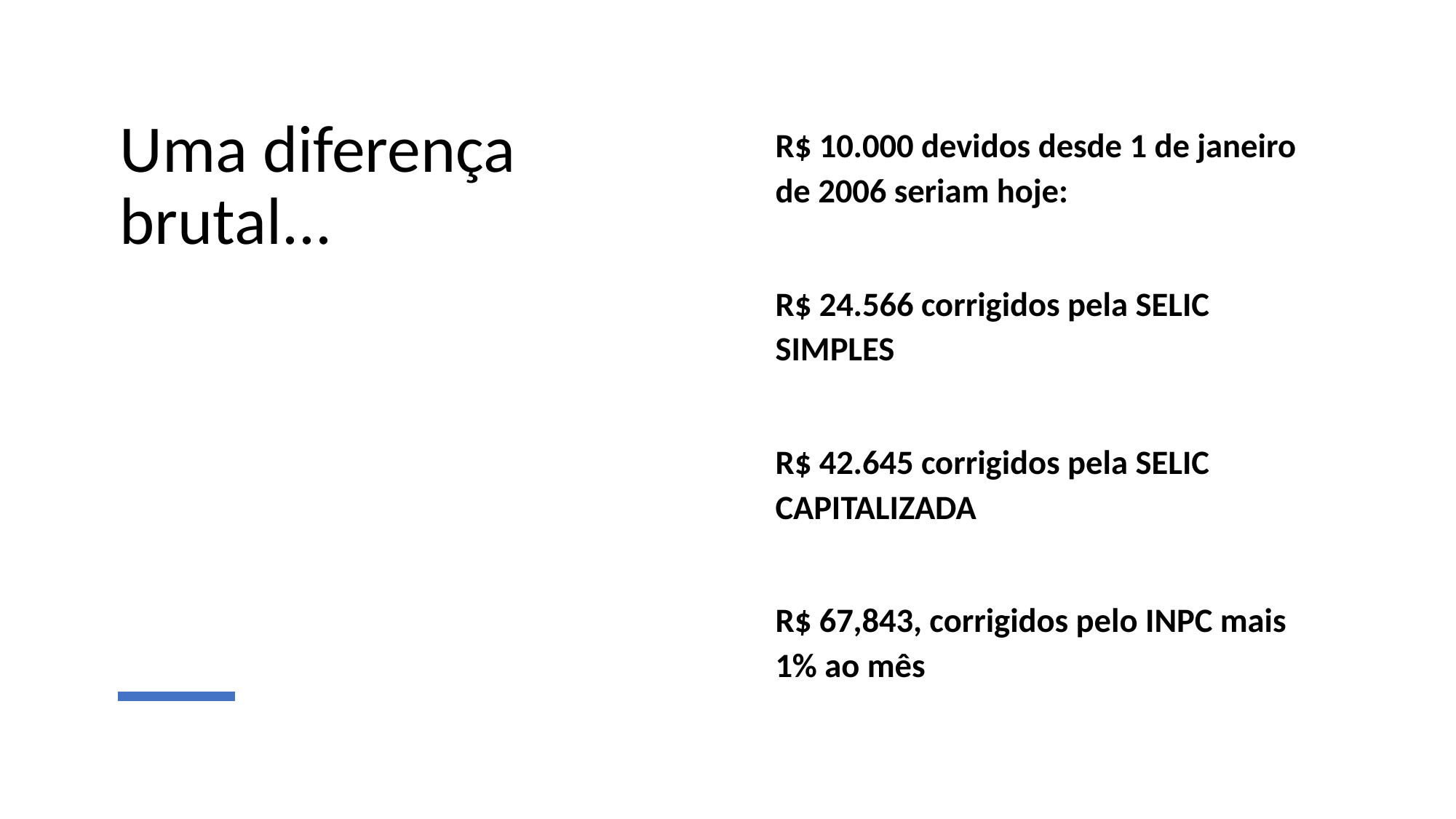

Uma diferença brutal...
R$ 10.000 devidos desde 1 de janeiro de 2006 seriam hoje:

R$ 24.566 corrigidos pela SELIC SIMPLES

R$ 42.645 corrigidos pela SELIC CAPITALIZADA

R$ 67,843, corrigidos pelo INPC mais 1% ao mês